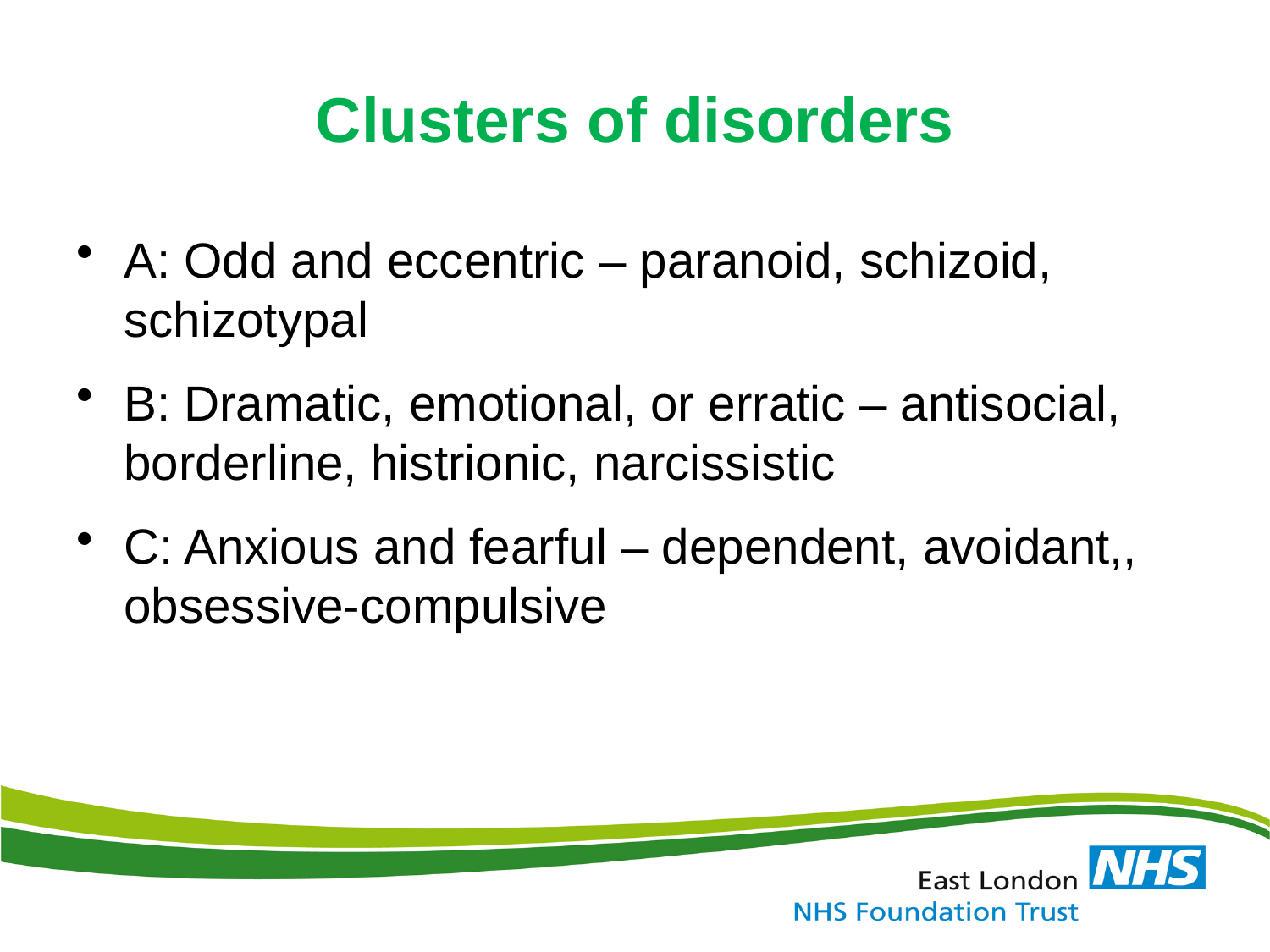

# Clusters of disorders
A: Odd and eccentric – paranoid, schizoid, schizotypal
B: Dramatic, emotional, or erratic – antisocial, borderline, histrionic, narcissistic
C: Anxious and fearful – dependent, avoidant,, obsessive-compulsive